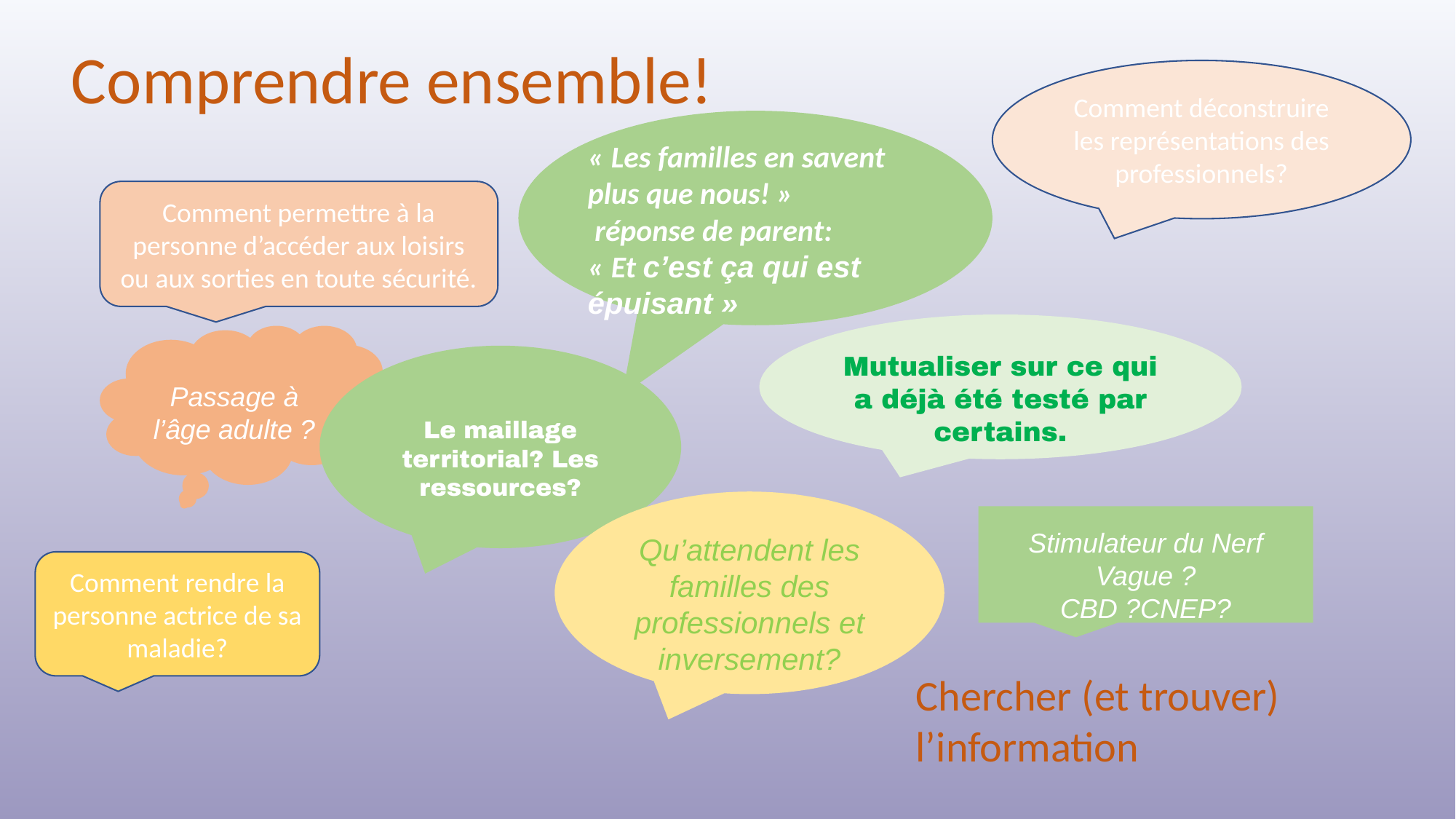

# Comprendre ensemble!
Comment déconstruire les représentations des professionnels?
« Les familles en savent plus que nous! »
 réponse de parent:
« Et c’est ça qui est épuisant »
Mutualiser sur ce qui a déjà été testé par certains.
Passage à l’âge adulte ?
Le maillage territorial? Les ressources?
Qu’attendent les familles des professionnels et inversement?
Stimulateur du Nerf Vague ?
CBD ?CNEP?
Comment permettre à la personne d’accéder aux loisirs ou aux sorties en toute sécurité.

Comment rendre la personne actrice de sa maladie?
Chercher (et trouver) l’information